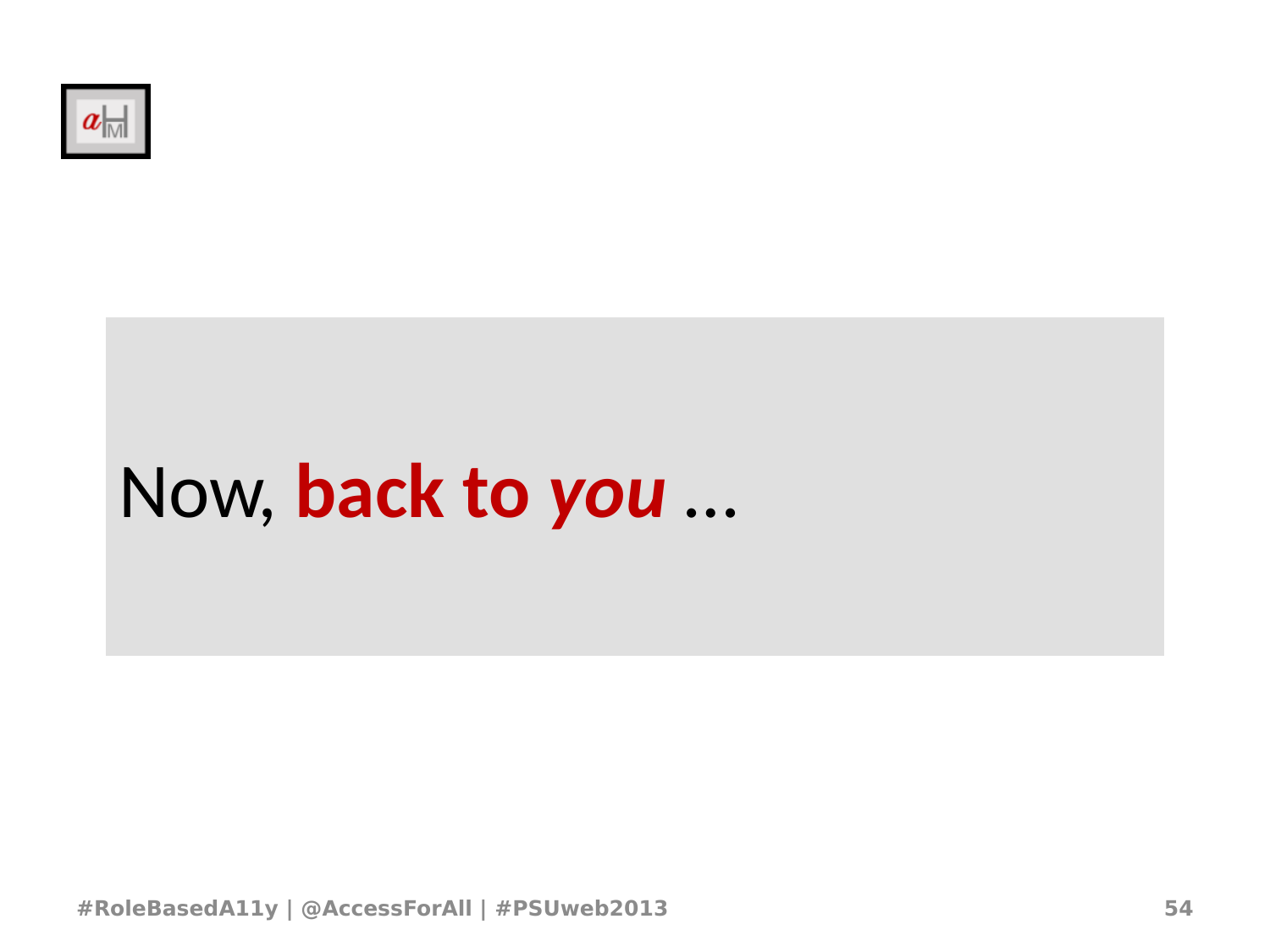

# Now, back to you …
#RoleBasedA11y | @AccessForAll | #PSUweb2013
54